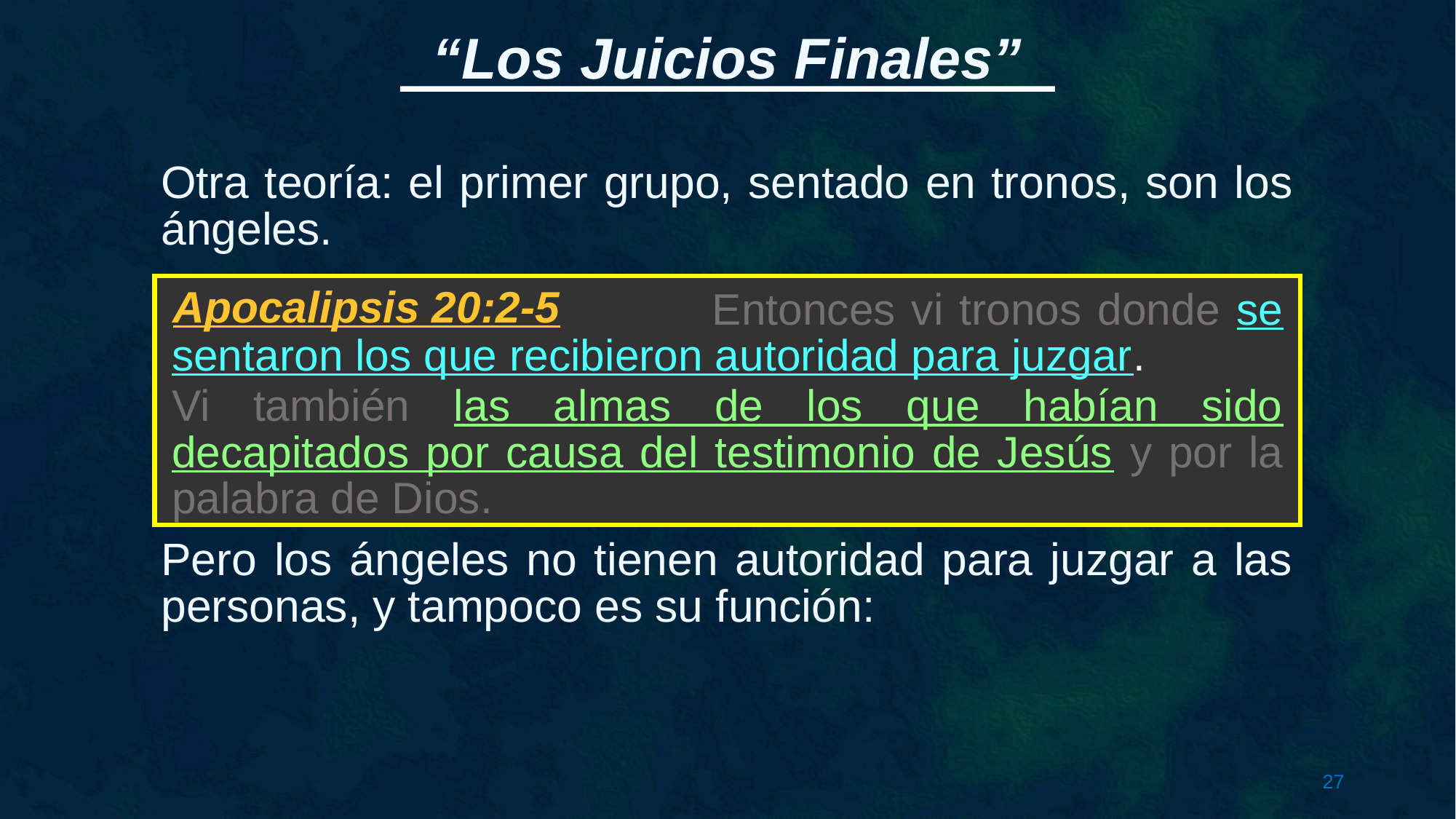

Otra teoría: el primer grupo, sentado en tronos, son los ángeles.
Apocalipsis 20:2-5
                                  Entonces vi tronos donde se sentaron los que recibieron autoridad para juzgar.
Vi también las almas de los que habían sido decapitados por causa del testimonio de Jesús y por la palabra de Dios.
Pero los ángeles no tienen autoridad para juzgar a las personas, y tampoco es su función: